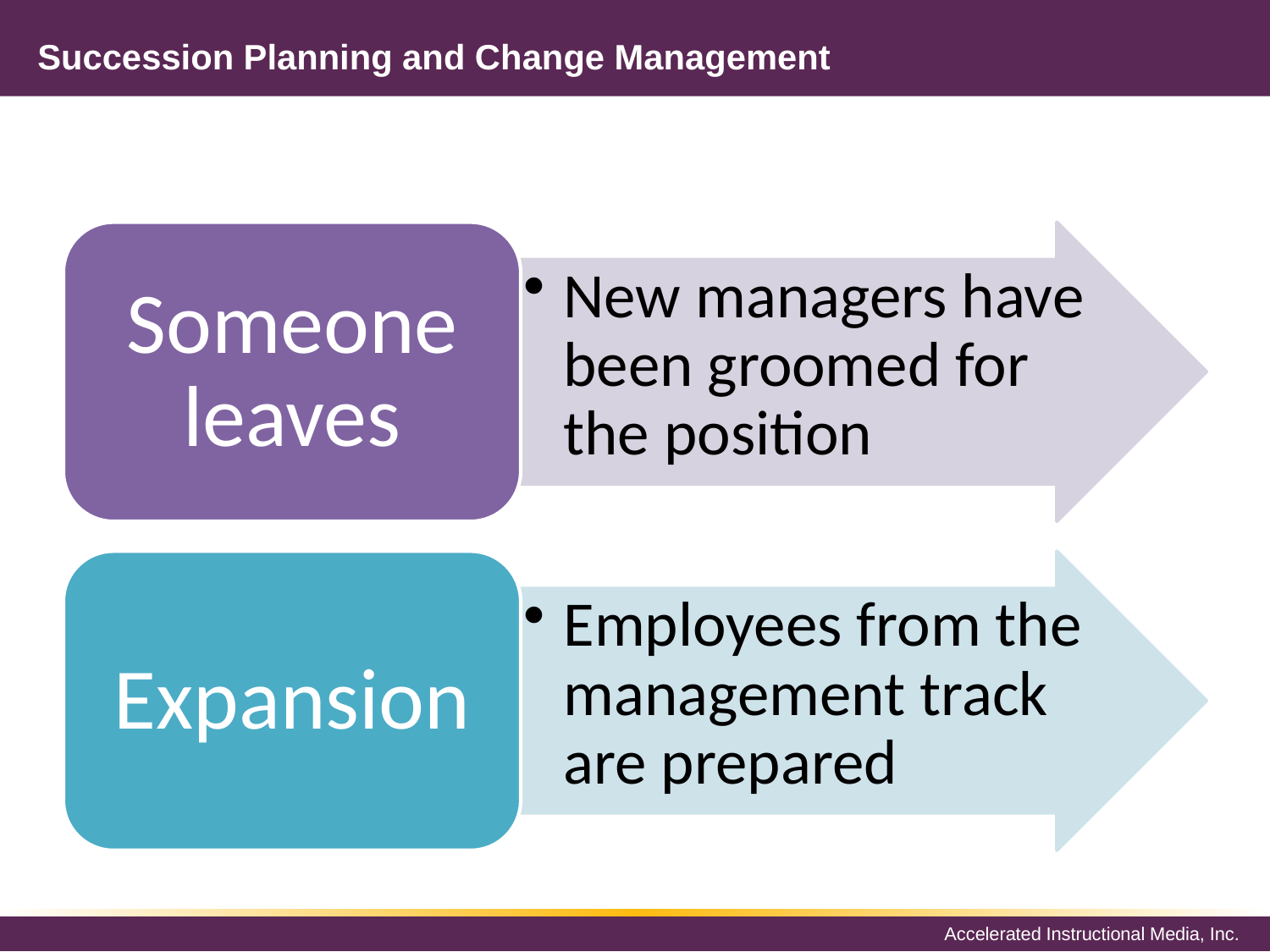

# Succession Planning and Change Management

Someone leaves
New managers have been groomed for the position
Expansion
Employees from the management track are prepared